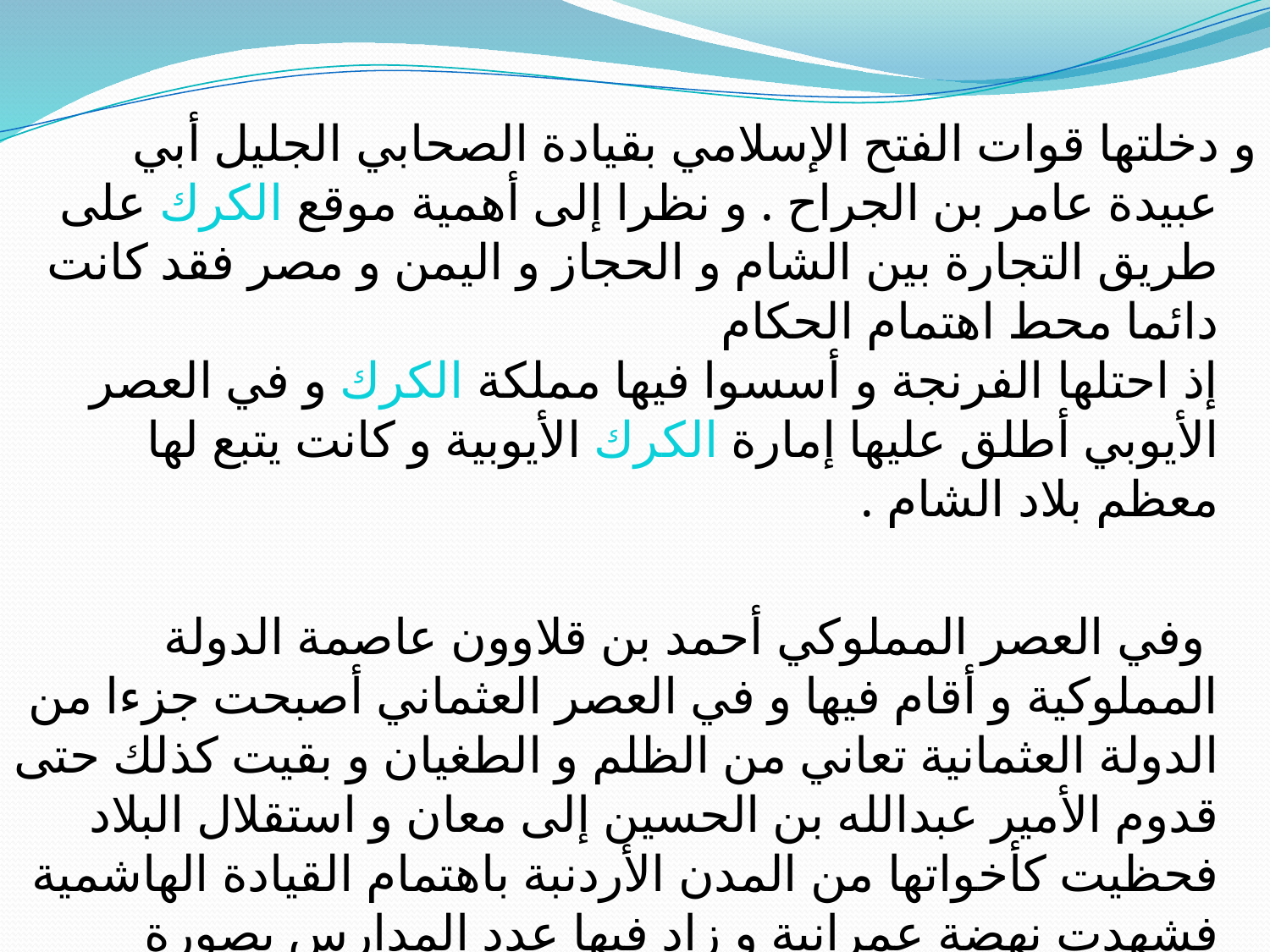

و دخلتها قوات الفتح الإسلامي بقيادة الصحابي الجليل أبي عبيدة عامر بن الجراح . و نظرا إلى أهمية موقع الكرك على طريق التجارة بين الشام و الحجاز و اليمن و مصر فقد كانت دائما محط اهتمام الحكام
إذ احتلها الفرنجة و أسسوا فيها مملكة الكرك و في العصر الأيوبي أطلق عليها إمارة الكرك الأيوبية و كانت يتبع لها معظم بلاد الشام .

    وفي العصر المملوكي أحمد بن قلاوون عاصمة الدولة المملوكية و أقام فيها و في العصر العثماني أصبحت جزءا من الدولة العثمانية تعاني من الظلم و الطغيان و بقيت كذلك حتى قدوم الأمير عبدالله بن الحسين إلى معان و استقلال البلاد فحظيت كأخواتها من المدن الأردنبة باهتمام القيادة الهاشمية فشهدت نهضة عمرانية و زاد فيها عدد المدارس بصورة ملوحظة و عدد المستشفيات و تأسست على أرضها جامعة مؤتة .